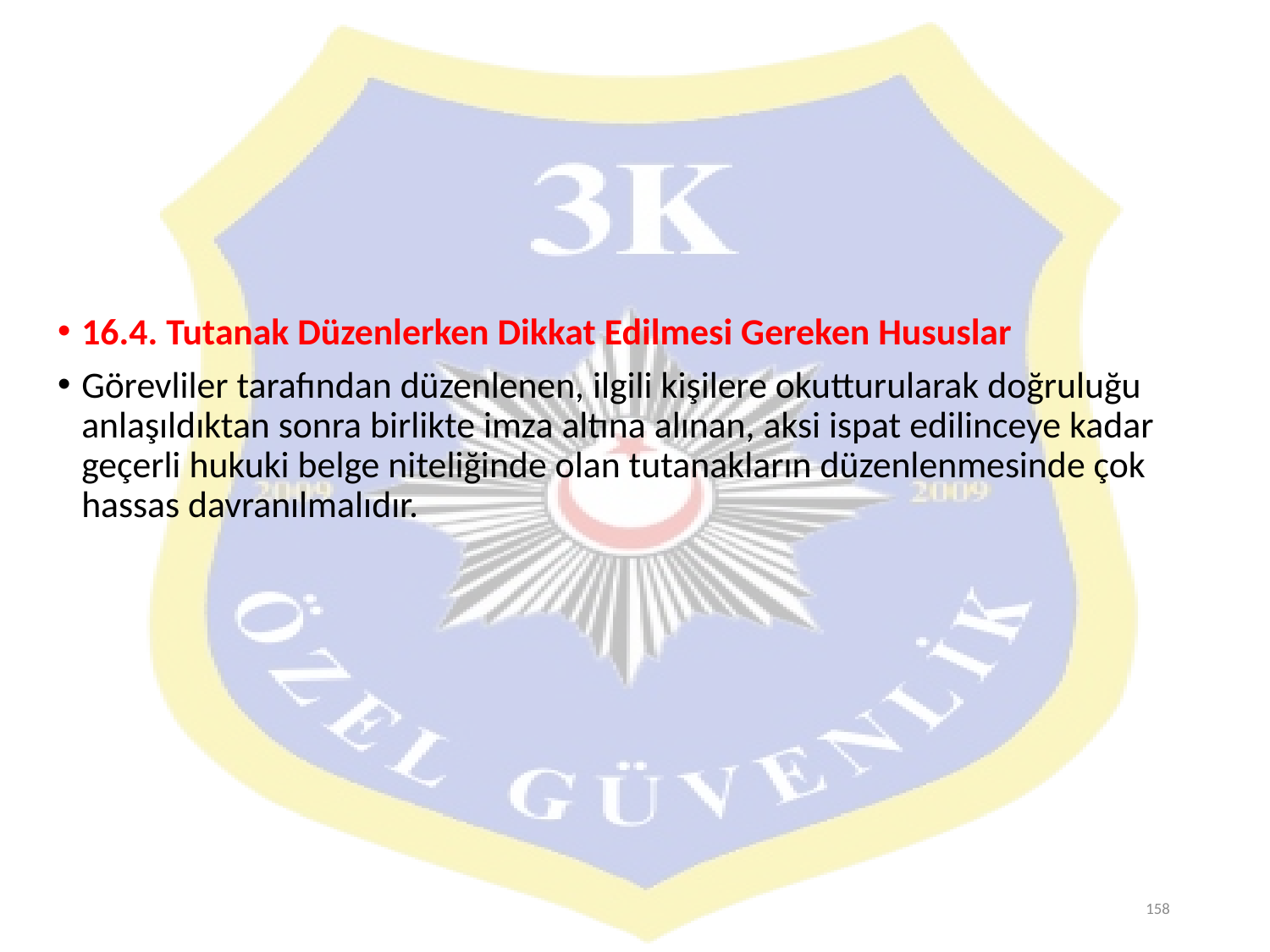

16.4. Tutanak Düzenlerken Dikkat Edilmesi Gereken Hususlar
Görevliler tarafından düzenlenen, ilgili kişilere okutturularak doğruluğu anlaşıldıktan sonra birlikte imza altına alınan, aksi ispat edilinceye kadar geçerli hukuki belge niteliğinde olan tutanakların düzenlenmesinde çok hassas davranılmalıdır.
158